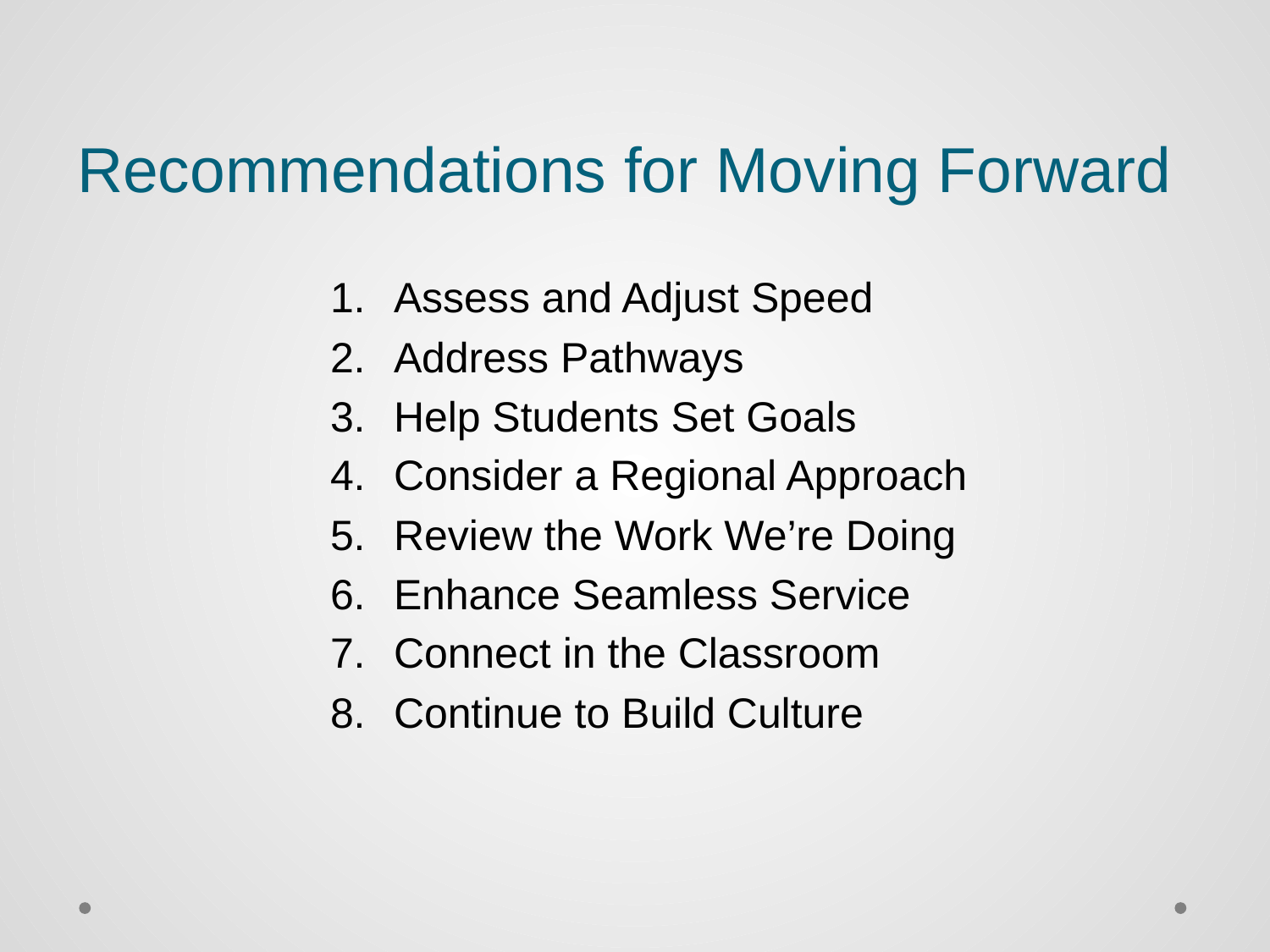

# Recommendations for Moving Forward
Assess and Adjust Speed
Address Pathways
Help Students Set Goals
Consider a Regional Approach
Review the Work We’re Doing
Enhance Seamless Service
Connect in the Classroom
Continue to Build Culture